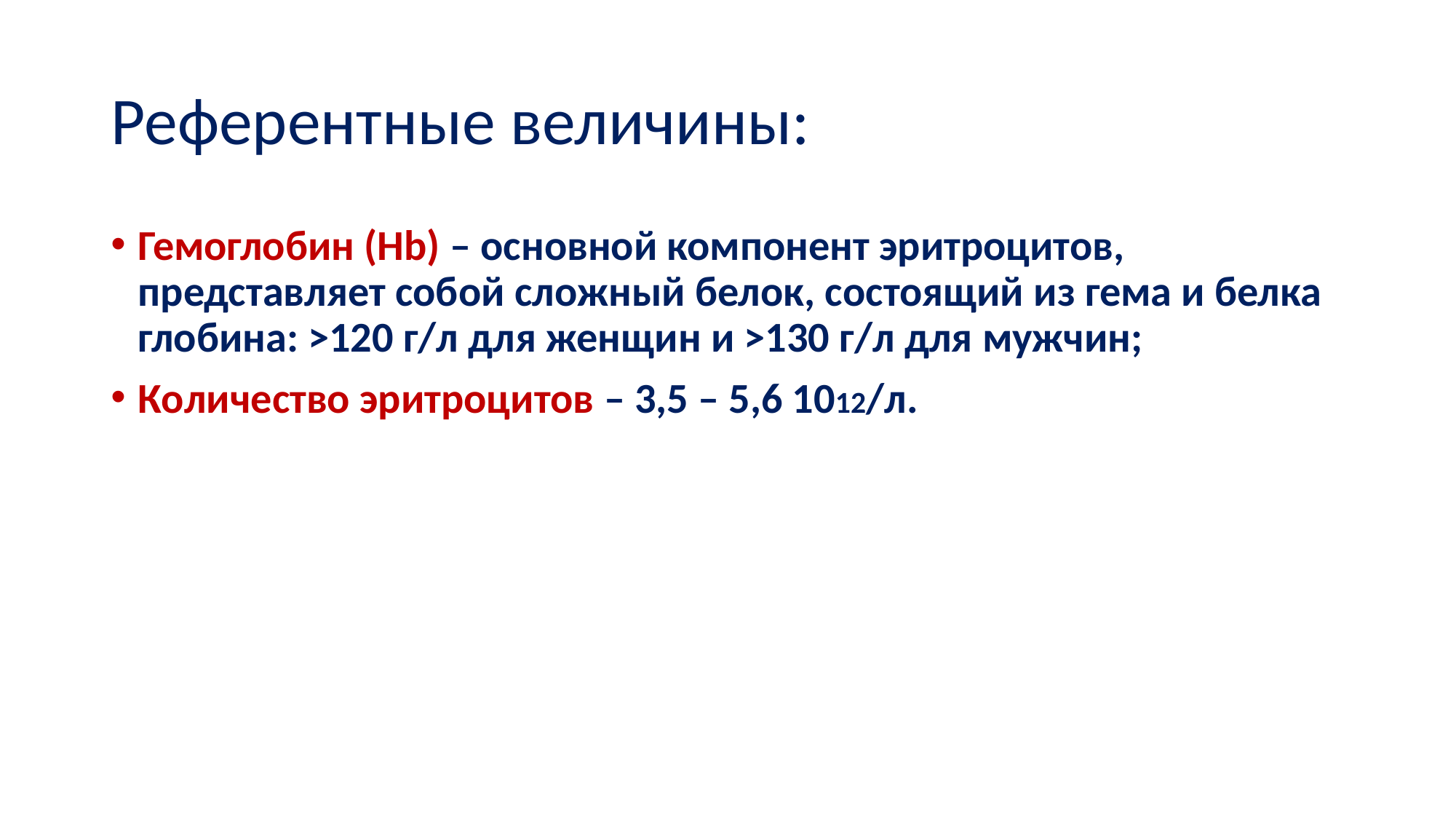

# Референтные величины:
Гемоглобин (Hb) – основной компонент эритроцитов, представляет собой сложный белок, состоящий из гема и белка глобина: >120 г/л для женщин и >130 г/л для мужчин;
Количество эритроцитов – 3,5 – 5,6 1012/л.